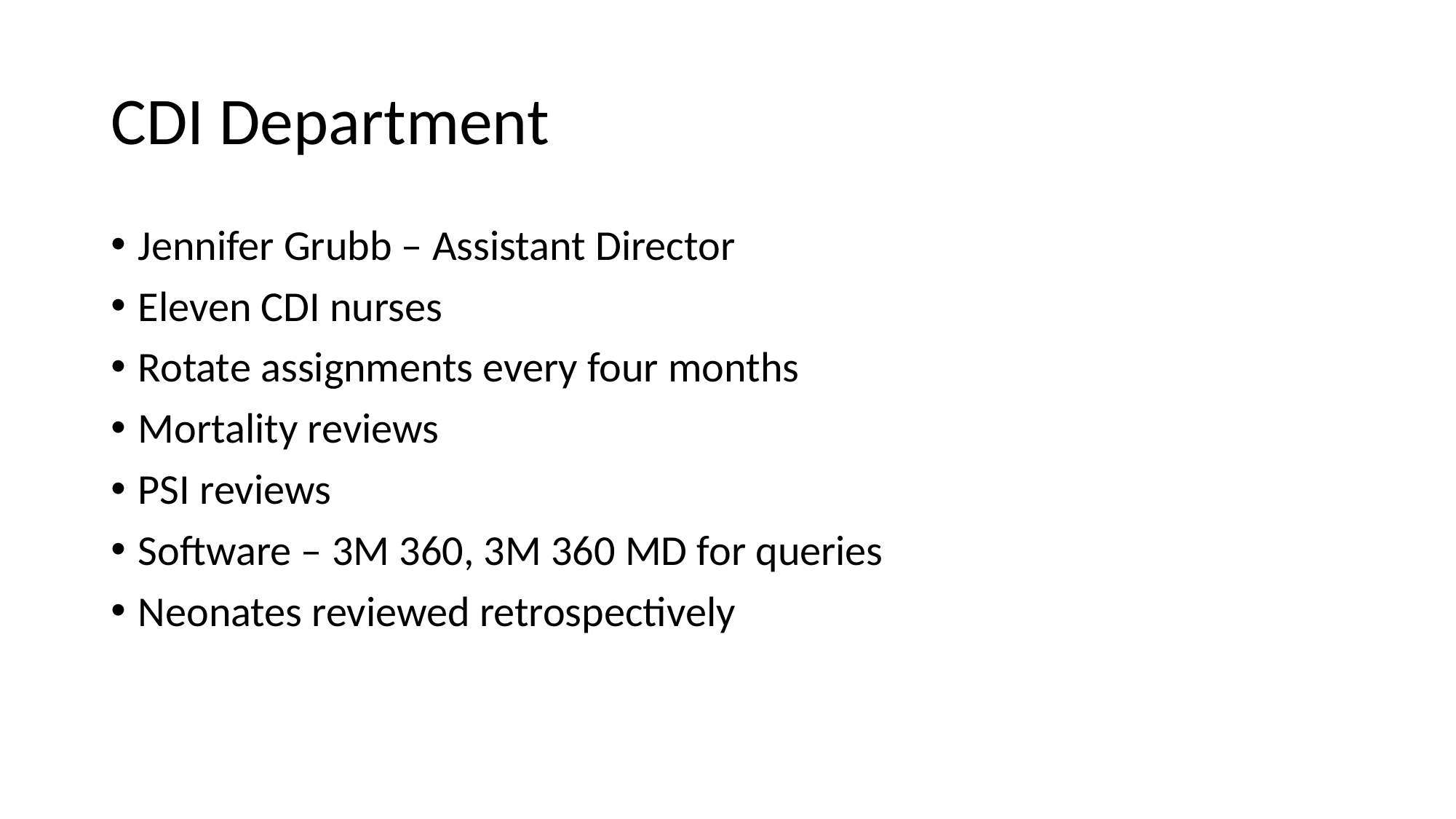

# CDI Department
Jennifer Grubb – Assistant Director
Eleven CDI nurses
Rotate assignments every four months
Mortality reviews
PSI reviews
Software – 3M 360, 3M 360 MD for queries
Neonates reviewed retrospectively